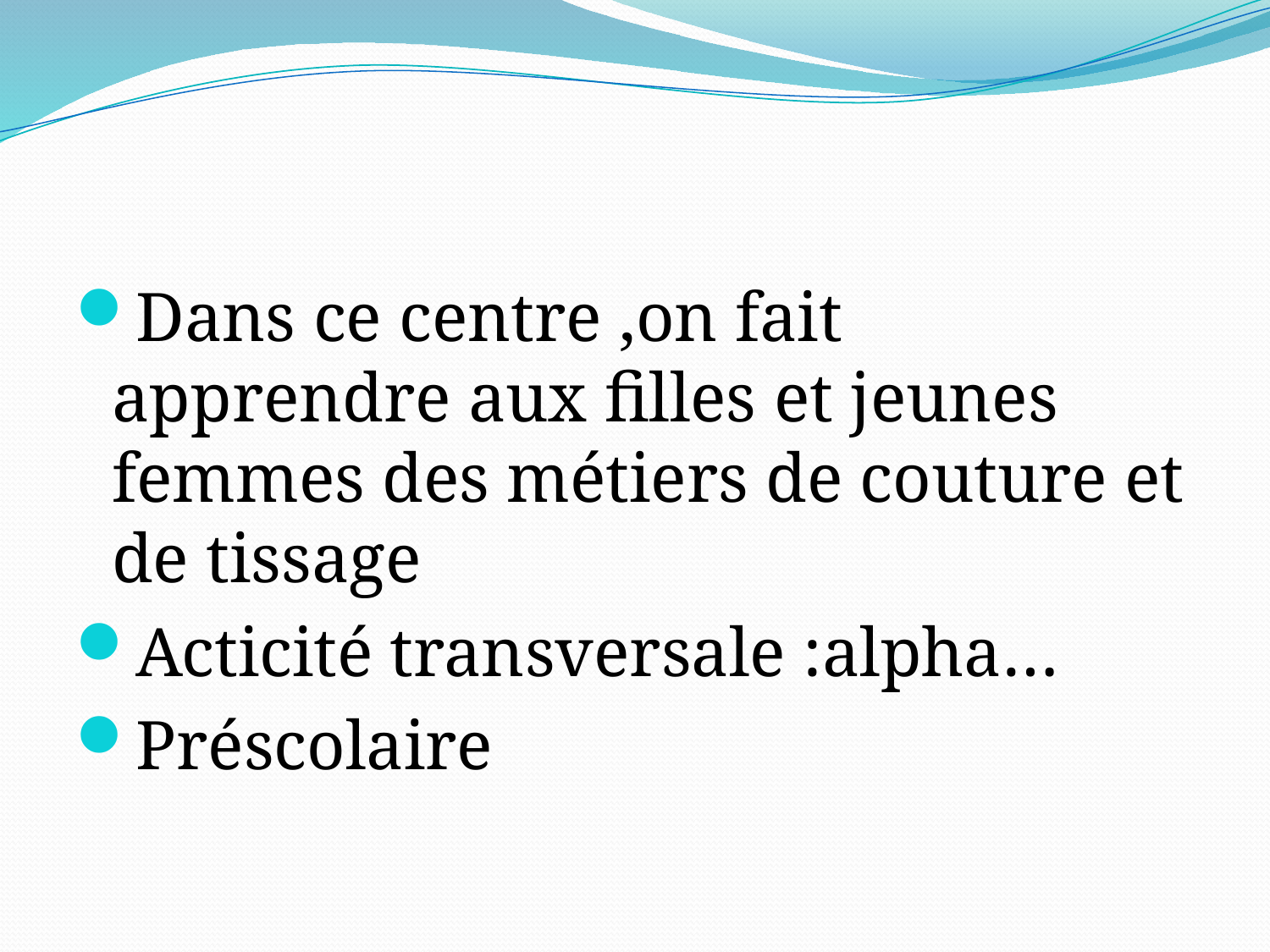

Dans ce centre ,on fait apprendre aux filles et jeunes femmes des métiers de couture et de tissage
Acticité transversale :alpha…
Préscolaire